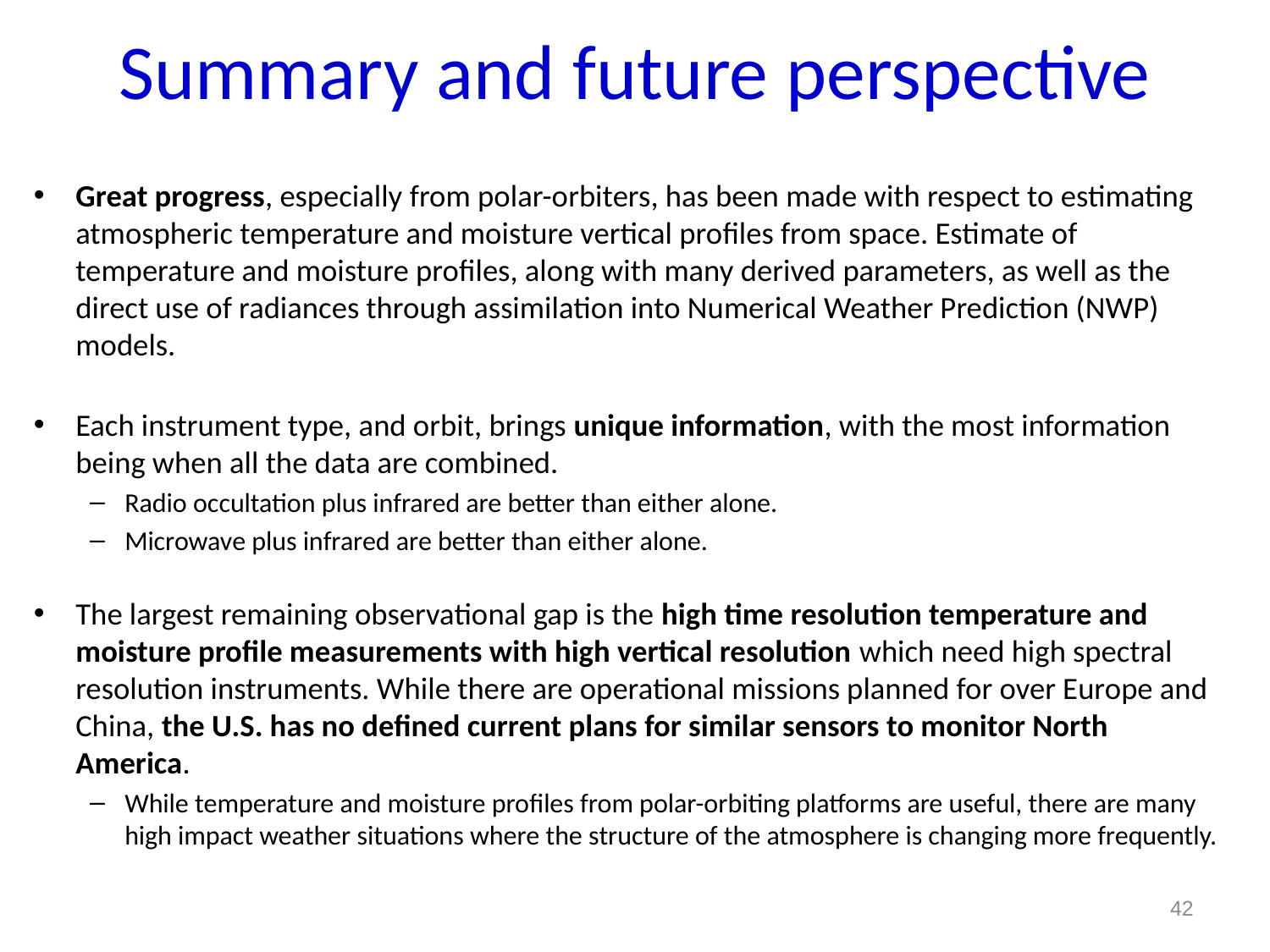

# Summary and future perspective
Great progress, especially from polar-orbiters, has been made with respect to estimating atmospheric temperature and moisture vertical profiles from space. Estimate of temperature and moisture profiles, along with many derived parameters, as well as the direct use of radiances through assimilation into Numerical Weather Prediction (NWP) models.
Each instrument type, and orbit, brings unique information, with the most information being when all the data are combined.
Radio occultation plus infrared are better than either alone.
Microwave plus infrared are better than either alone.
The largest remaining observational gap is the high time resolution temperature and moisture profile measurements with high vertical resolution which need high spectral resolution instruments. While there are operational missions planned for over Europe and China, the U.S. has no defined current plans for similar sensors to monitor North America.
While temperature and moisture profiles from polar-orbiting platforms are useful, there are many high impact weather situations where the structure of the atmosphere is changing more frequently.
42